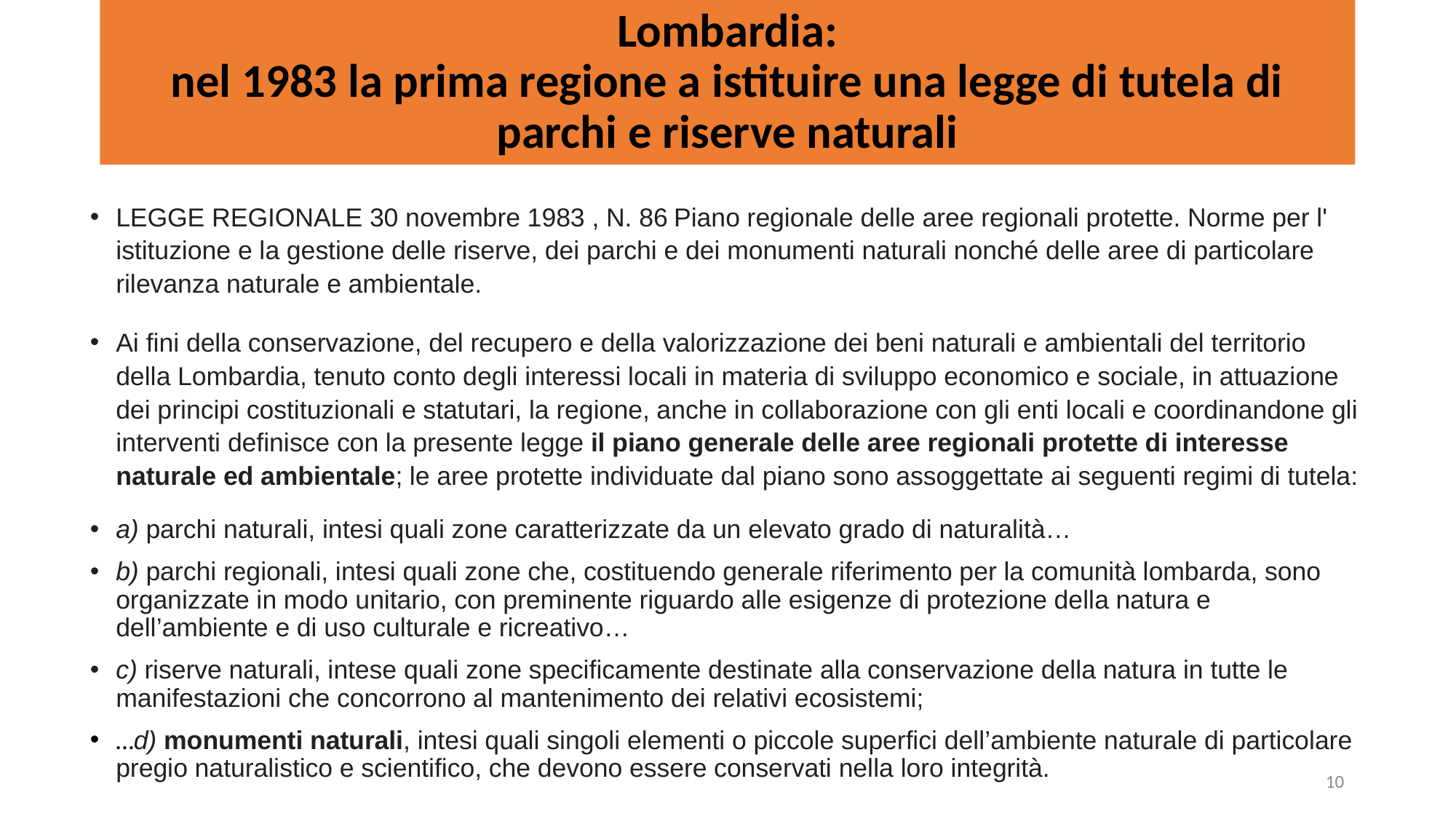

# Lombardia: nel 1983 la prima regione a istituire una legge di tutela di parchi e riserve naturali
LEGGE REGIONALE 30 novembre 1983 , N. 86 Piano regionale delle aree regionali protette. Norme per l' istituzione e la gestione delle riserve, dei parchi e dei monumenti naturali nonché delle aree di particolare rilevanza naturale e ambientale.
Ai fini della conservazione, del recupero e della valorizzazione dei beni naturali e ambientali del territorio della Lombardia, tenuto conto degli interessi locali in materia di sviluppo economico e sociale, in attuazione dei principi costituzionali e statutari, la regione, anche in collaborazione con gli enti locali e coordinandone gli interventi definisce con la presente legge il piano generale delle aree regionali protette di interesse naturale ed ambientale; le aree protette individuate dal piano sono assoggettate ai seguenti regimi di tutela:
a) parchi naturali, intesi quali zone caratterizzate da un elevato grado di naturalità…
b) parchi regionali, intesi quali zone che, costituendo generale riferimento per la comunità lombarda, sono organizzate in modo unitario, con preminente riguardo alle esigenze di protezione della natura e dell’ambiente e di uso culturale e ricreativo…
c) riserve naturali, intese quali zone specificamente destinate alla conservazione della natura in tutte le manifestazioni che concorrono al mantenimento dei relativi ecosistemi;
…d) monumenti naturali, intesi quali singoli elementi o piccole superfici dell’ambiente naturale di particolare pregio naturalistico e scientifico, che devono essere conservati nella loro integrità.

10